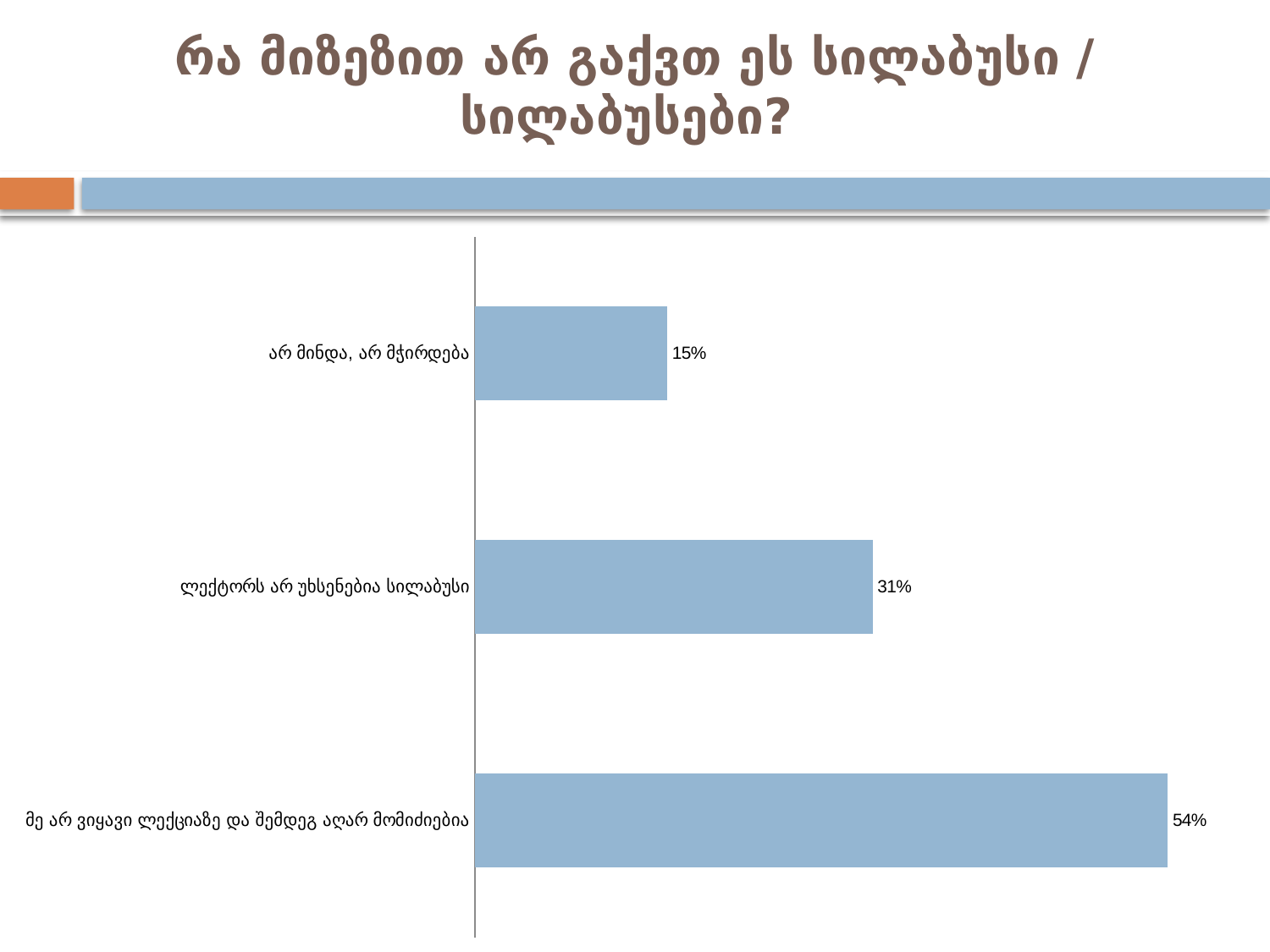

# რა მიზეზით არ გაქვთ ეს სილაბუსი / სილაბუსები?

### Chart

| Category |  |
|---|---|
| მე არ ვიყავი ლექციაზე და შემდეგ აღარ მომიძიებია | 0.54 |
| ლექტორს არ უხსენებია სილაბუსი | 0.3100000000000003 |
| არ მინდა, არ მჭირდება | 0.15000000000000013 |